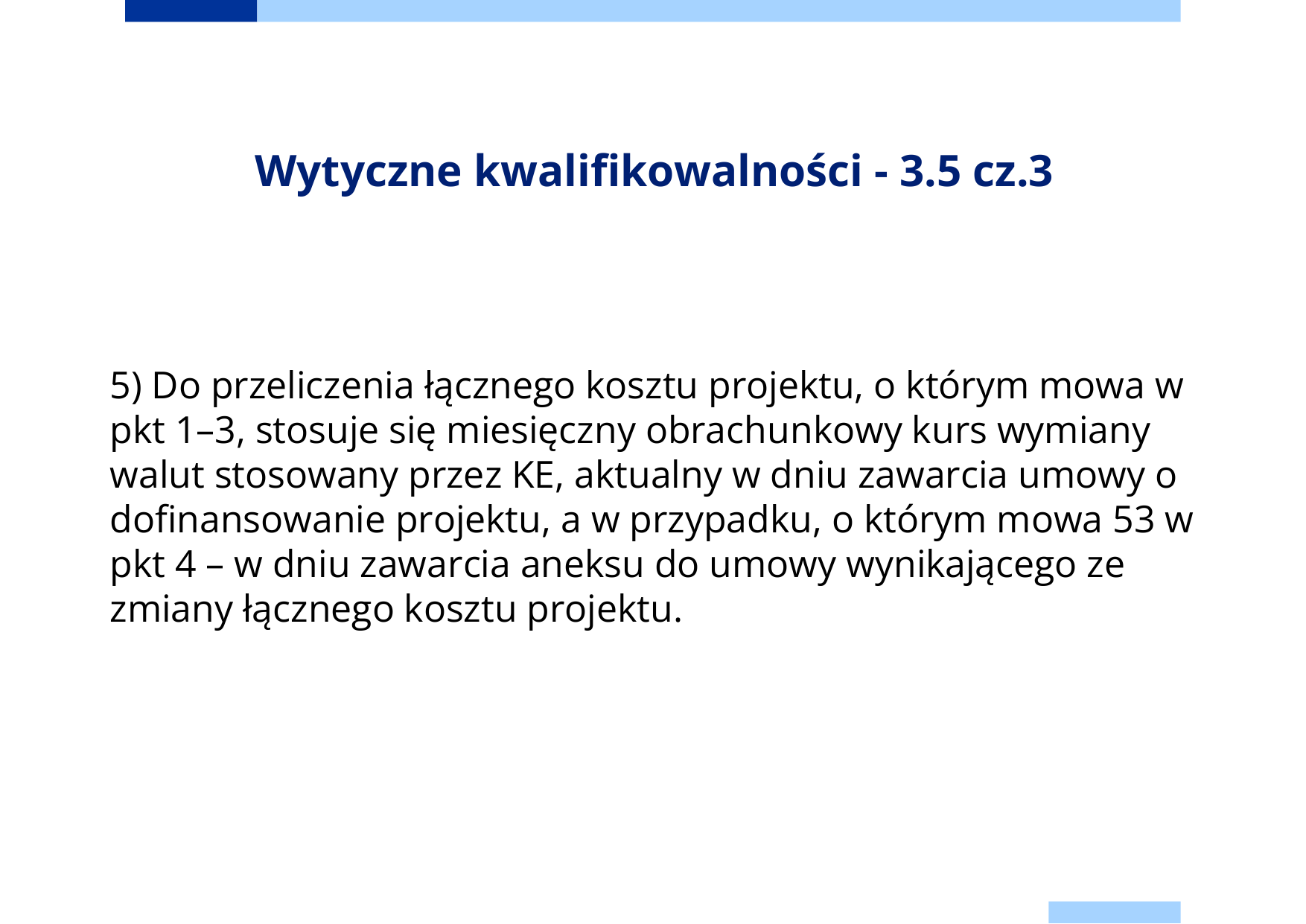

# Wytyczne kwalifikowalności - 3.5 cz.3
5) Do przeliczenia łącznego kosztu projektu, o którym mowa w pkt 1–3, stosuje się miesięczny obrachunkowy kurs wymiany walut stosowany przez KE, aktualny w dniu zawarcia umowy o dofinansowanie projektu, a w przypadku, o którym mowa 53 w pkt 4 – w dniu zawarcia aneksu do umowy wynikającego ze zmiany łącznego kosztu projektu.